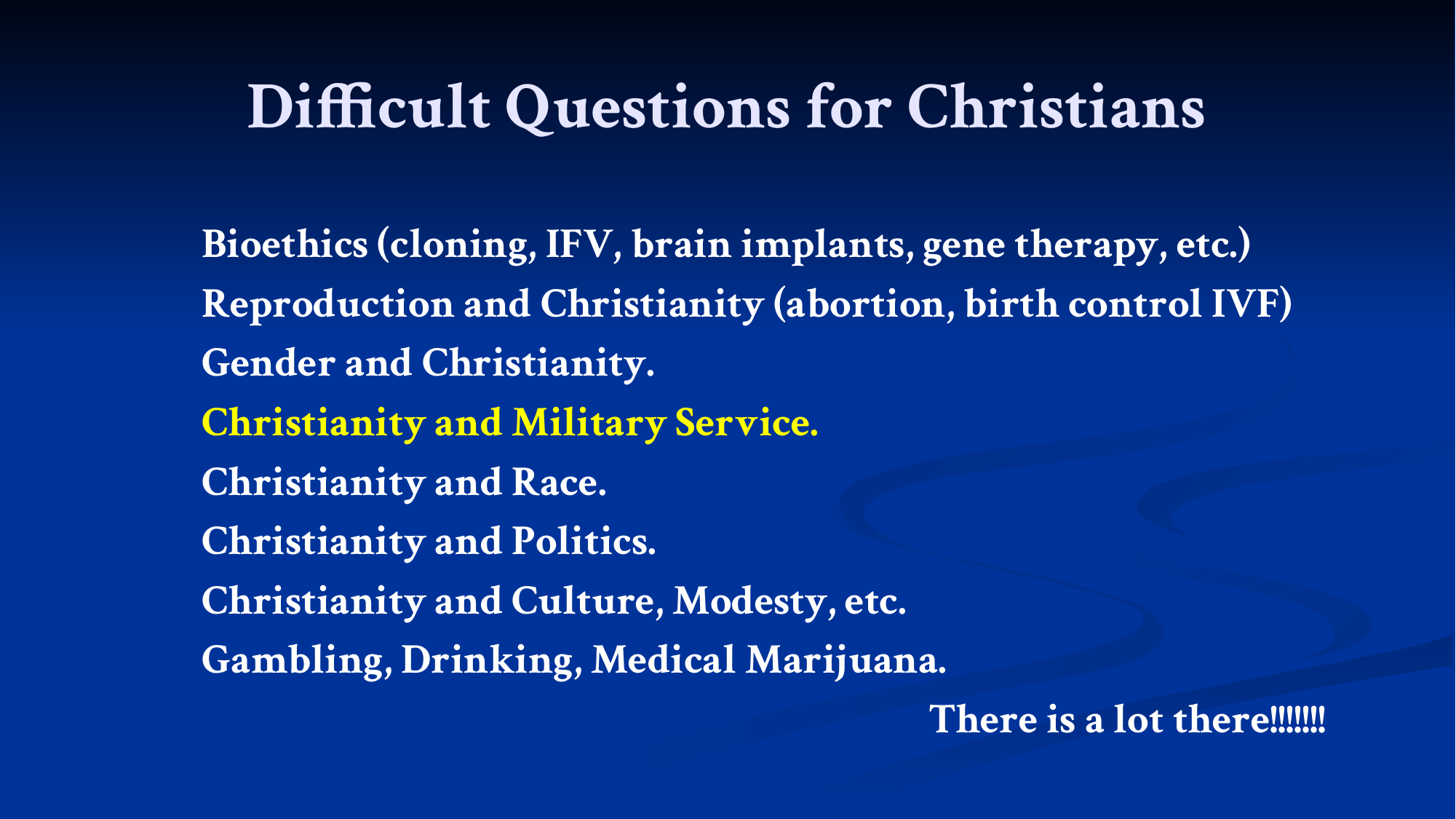

# Difficult Questions for Christians
Bioethics (cloning, IFV, brain implants, gene therapy, etc.)
Reproduction and Christianity (abortion, birth control IVF)
Gender and Christianity.
Christianity and Military Service.
Christianity and Race.
Christianity and Politics.
Christianity and Culture, Modesty, etc.
Gambling, Drinking, Medical Marijuana.
There is a lot there!!!!!!!